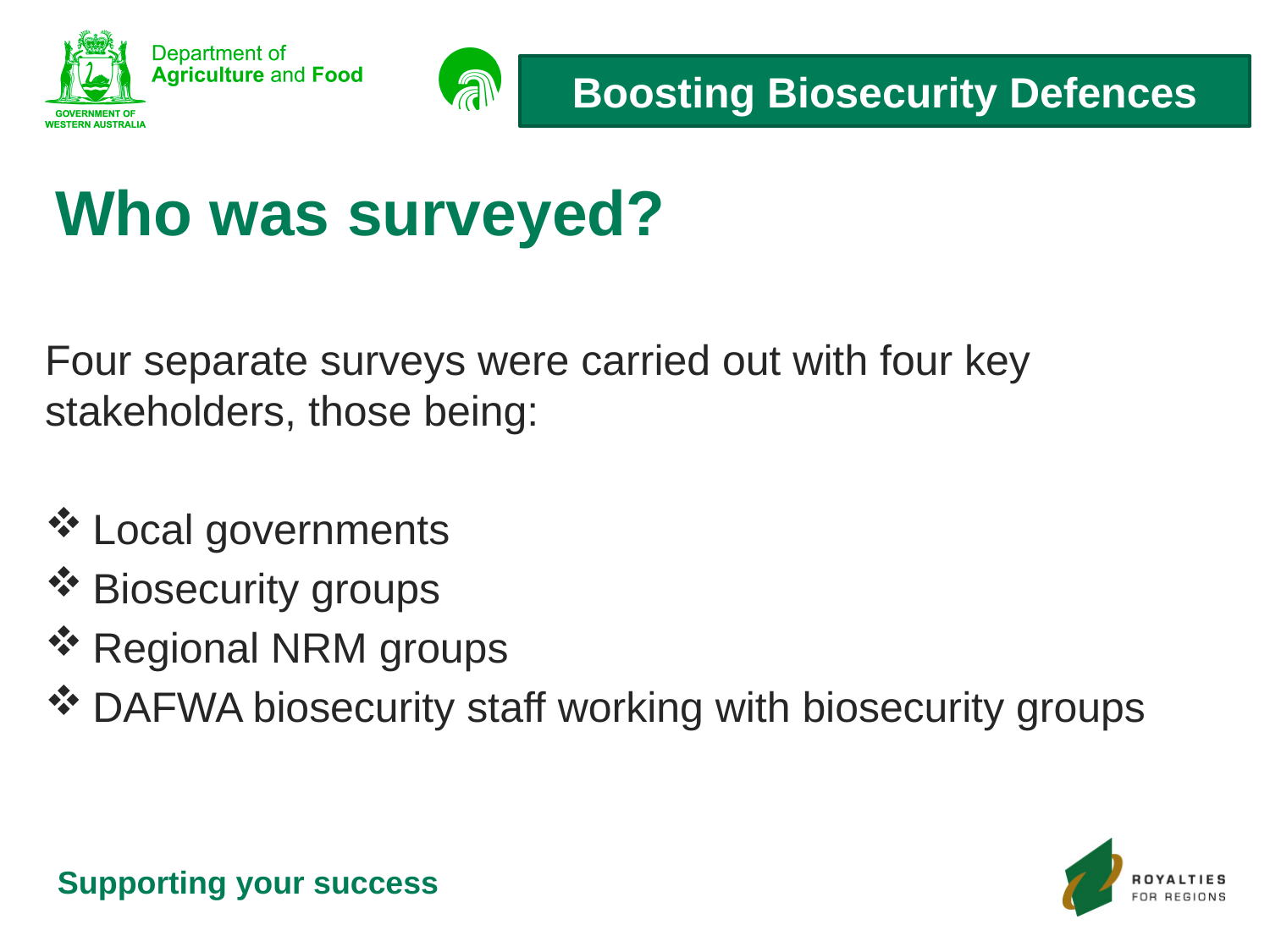

# Who was surveyed?
Four separate surveys were carried out with four key stakeholders, those being:

Local governments
Biosecurity groups
Regional NRM groups
DAFWA biosecurity staff working with biosecurity groups